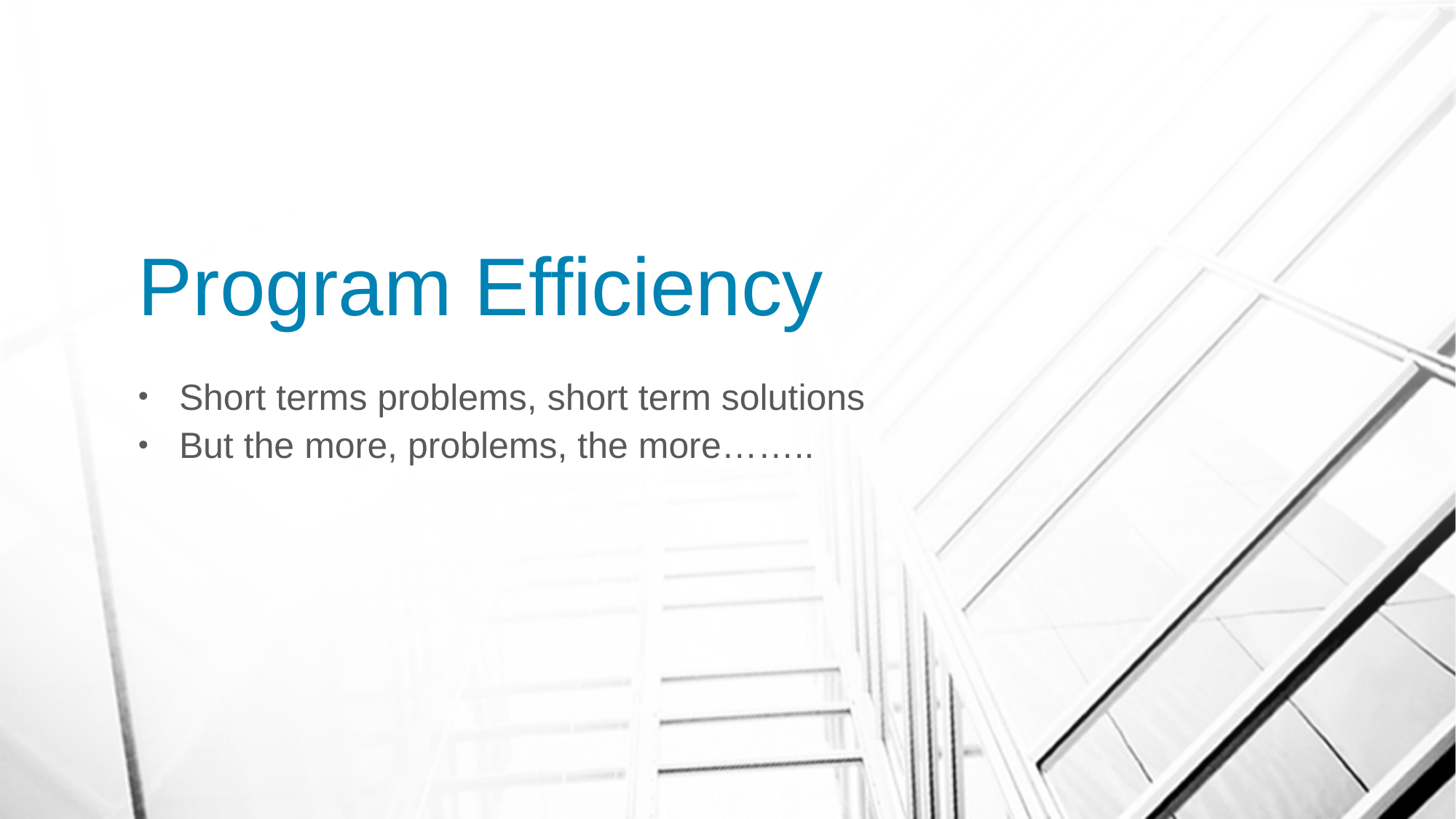

# Program Efficiency
Short terms problems, short term solutions
But the more, problems, the more……..